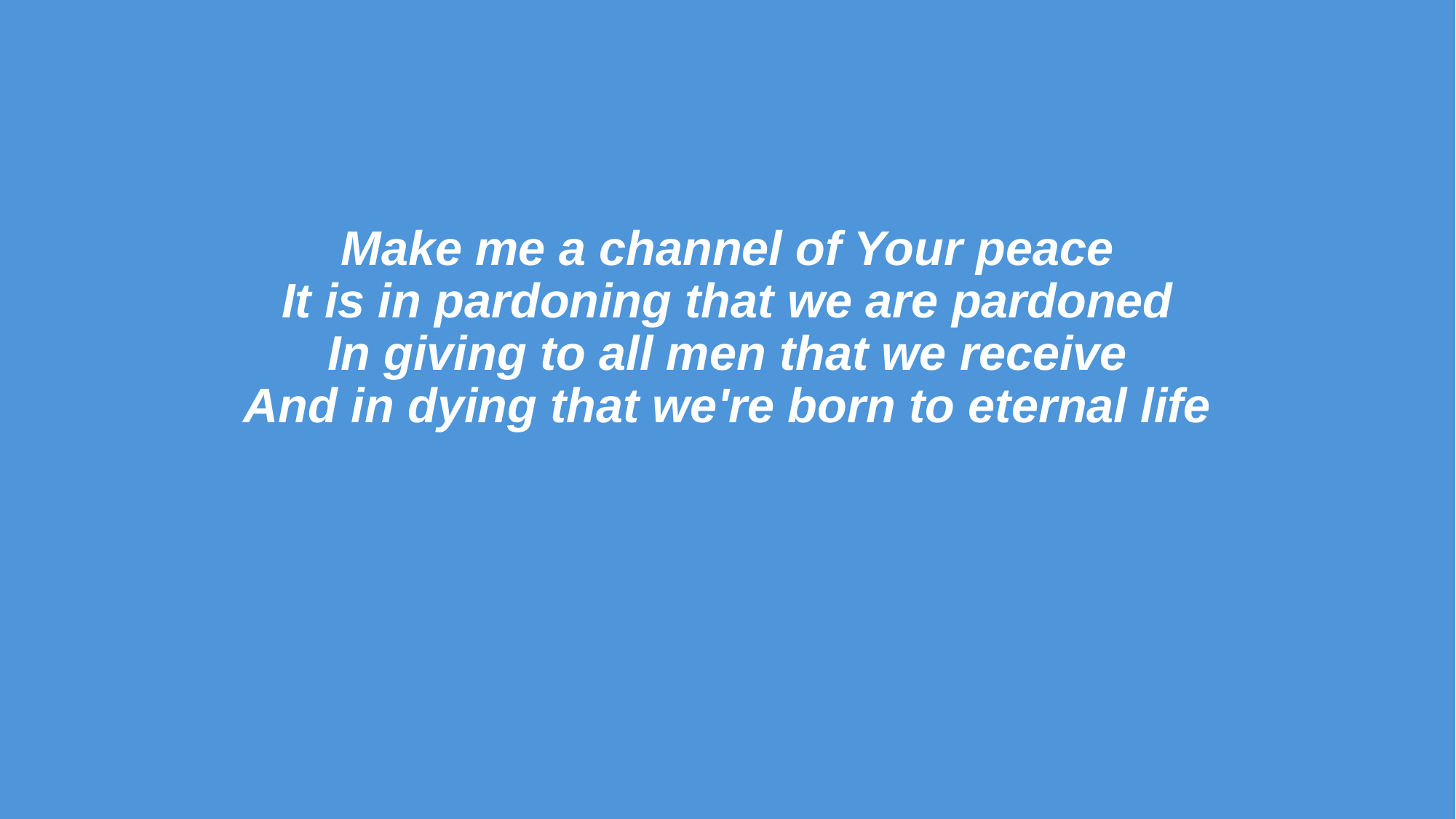

Make me a channel of Your peace
It is in pardoning that we are pardoned
In giving to all men that we receive
And in dying that we're born to eternal life